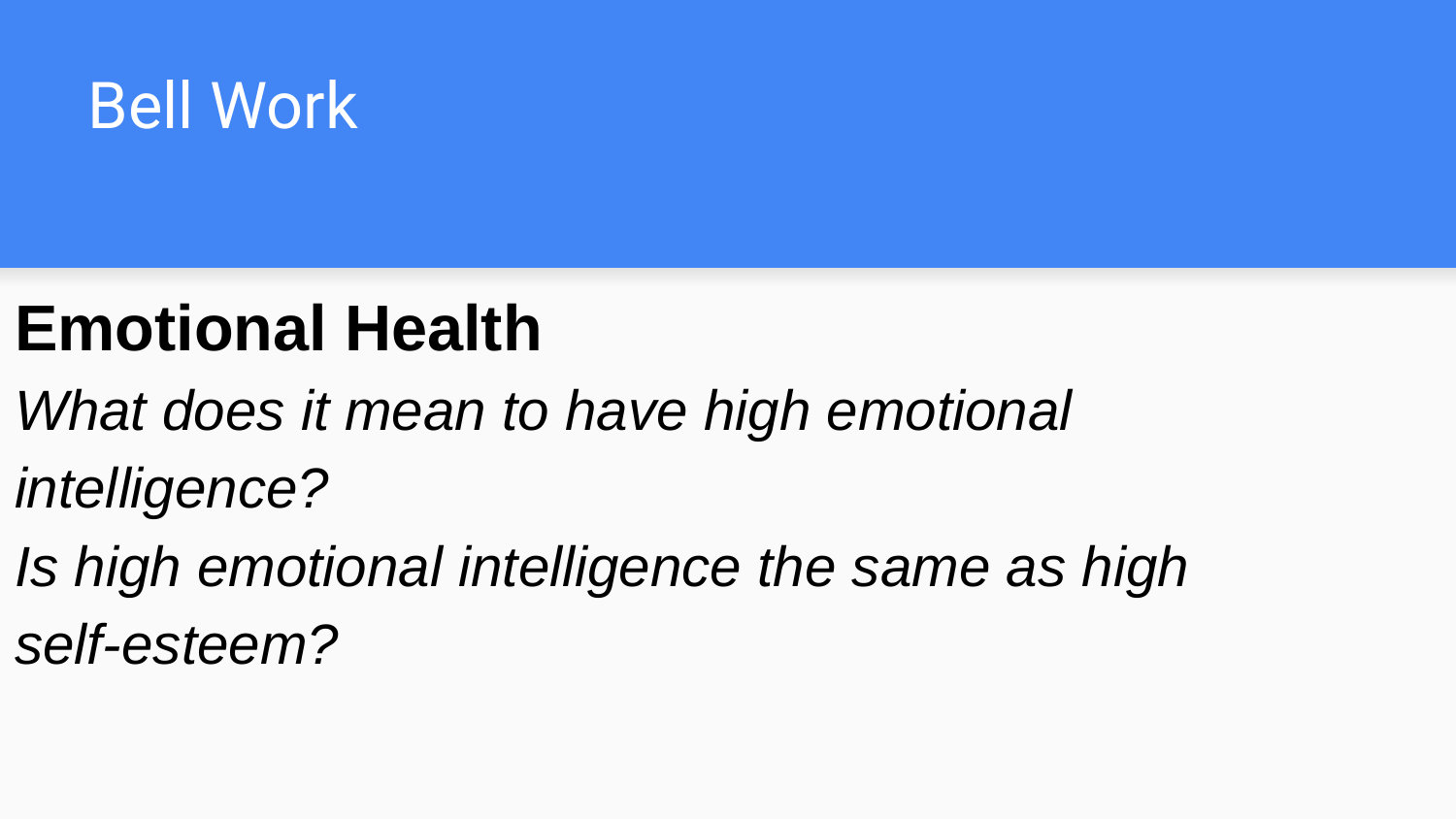

# Bell Work
Emotional Health
What does it mean to have high emotional intelligence?
Is high emotional intelligence the same as high self-esteem?